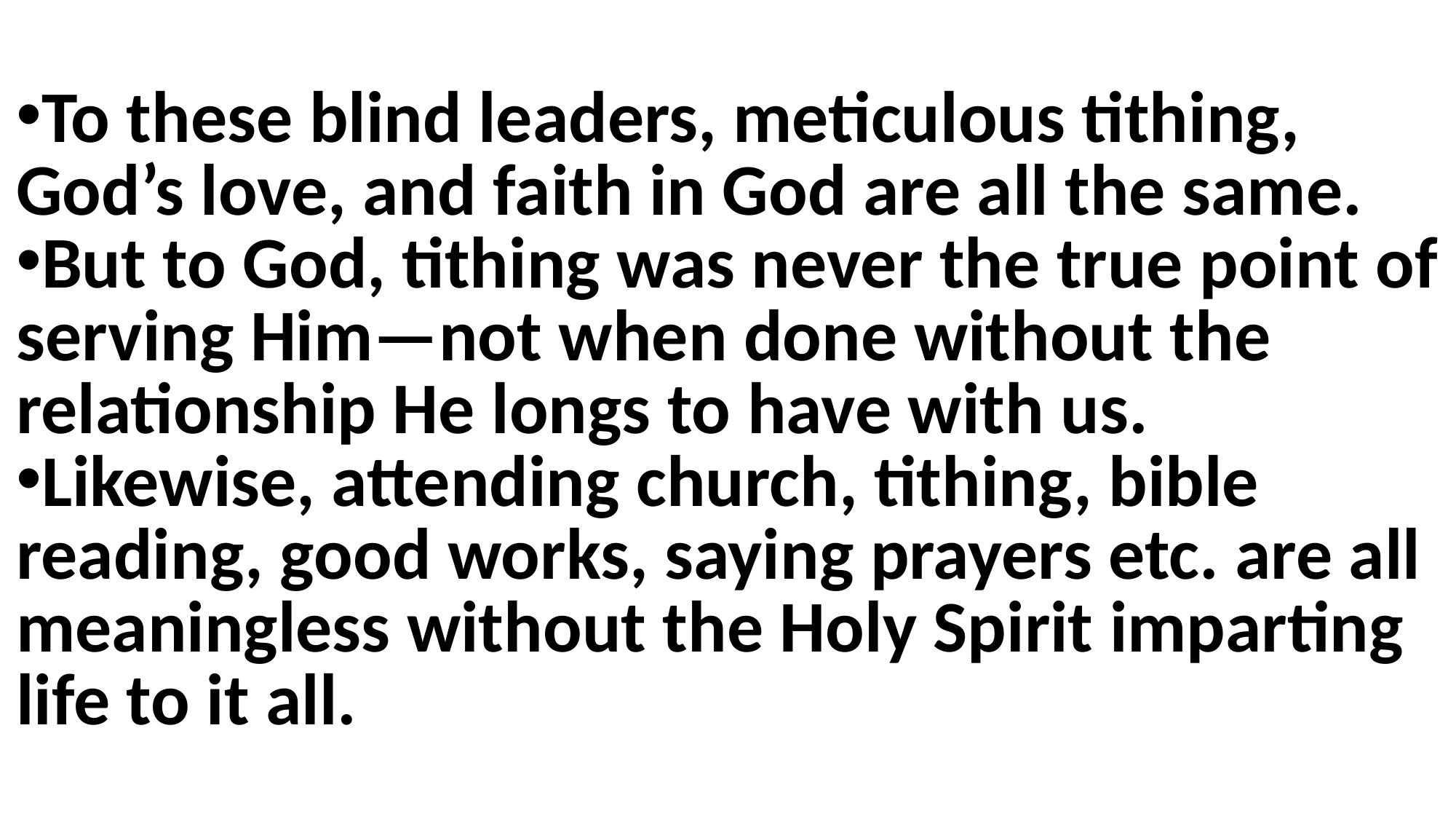

To these blind leaders, meticulous tithing, God’s love, and faith in God are all the same.
But to God, tithing was never the true point of serving Him—not when done without the relationship He longs to have with us.
Likewise, attending church, tithing, bible reading, good works, saying prayers etc. are all meaningless without the Holy Spirit imparting life to it all.